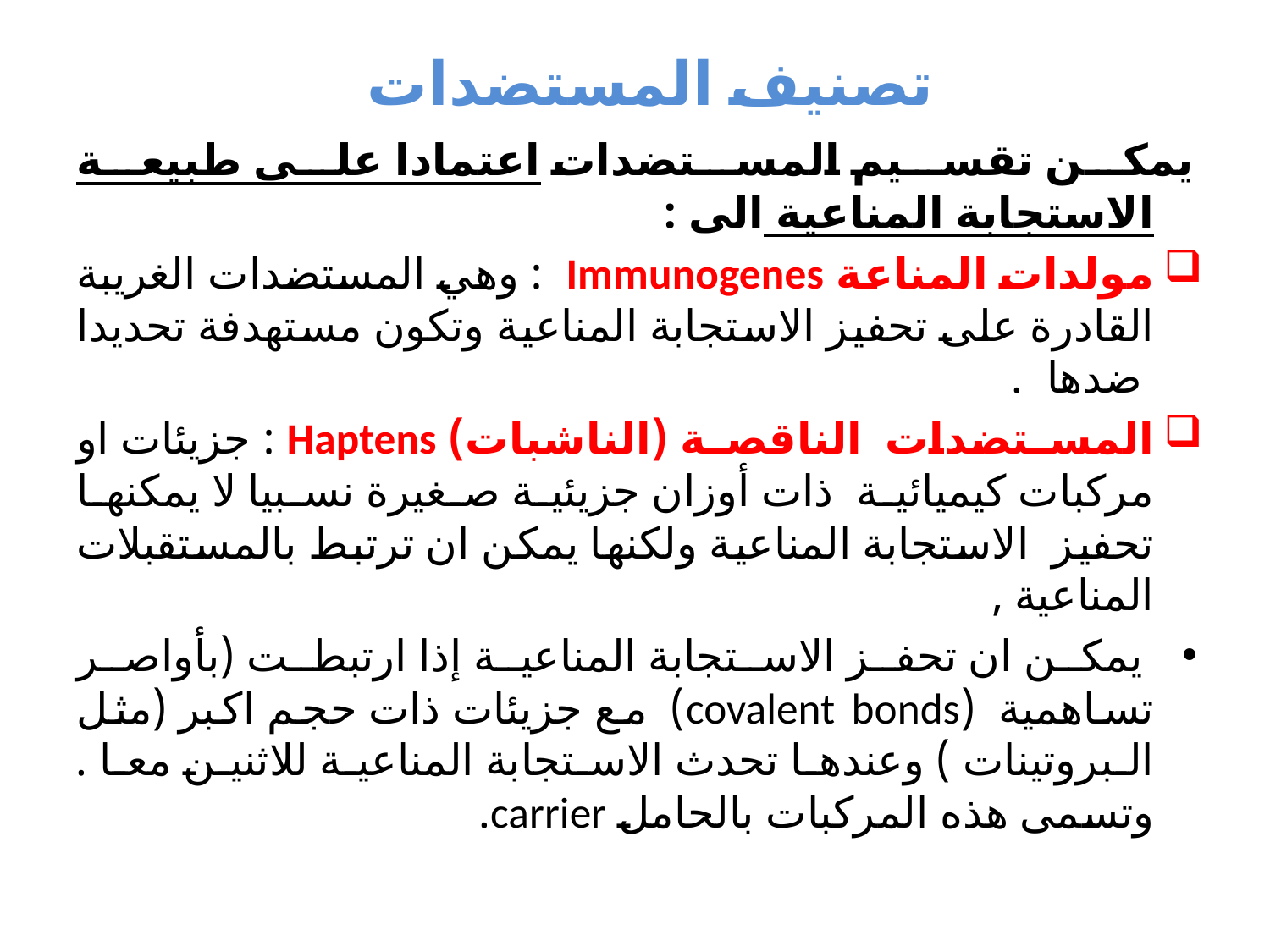

# تصنيف المستضدات
يمكن تقسيم المستضدات اعتمادا على طبيعة الاستجابة المناعية الى :
مولدات المناعة Immunogenes  : وهي المستضدات الغريبة القادرة على تحفيز الاستجابة المناعية وتكون مستهدفة تحديدا  ضدها  .
المستضدات  الناقصة (الناشبات) Haptens : جزيئات او مركبات كيميائية  ذات أوزان جزيئية صغيرة نسبيا لا يمكنها تحفيز  الاستجابة المناعية ولكنها يمكن ان ترتبط بالمستقبلات المناعية ,
 يمكن ان تحفز الاستجابة المناعية إذا ارتبطت (بأواصر تساهمية  (covalent bonds)  مع جزيئات ذات حجم اكبر (مثل البروتينات ) وعندها تحدث الاستجابة المناعية للاثنين معا . وتسمى هذه المركبات بالحامل carrier.